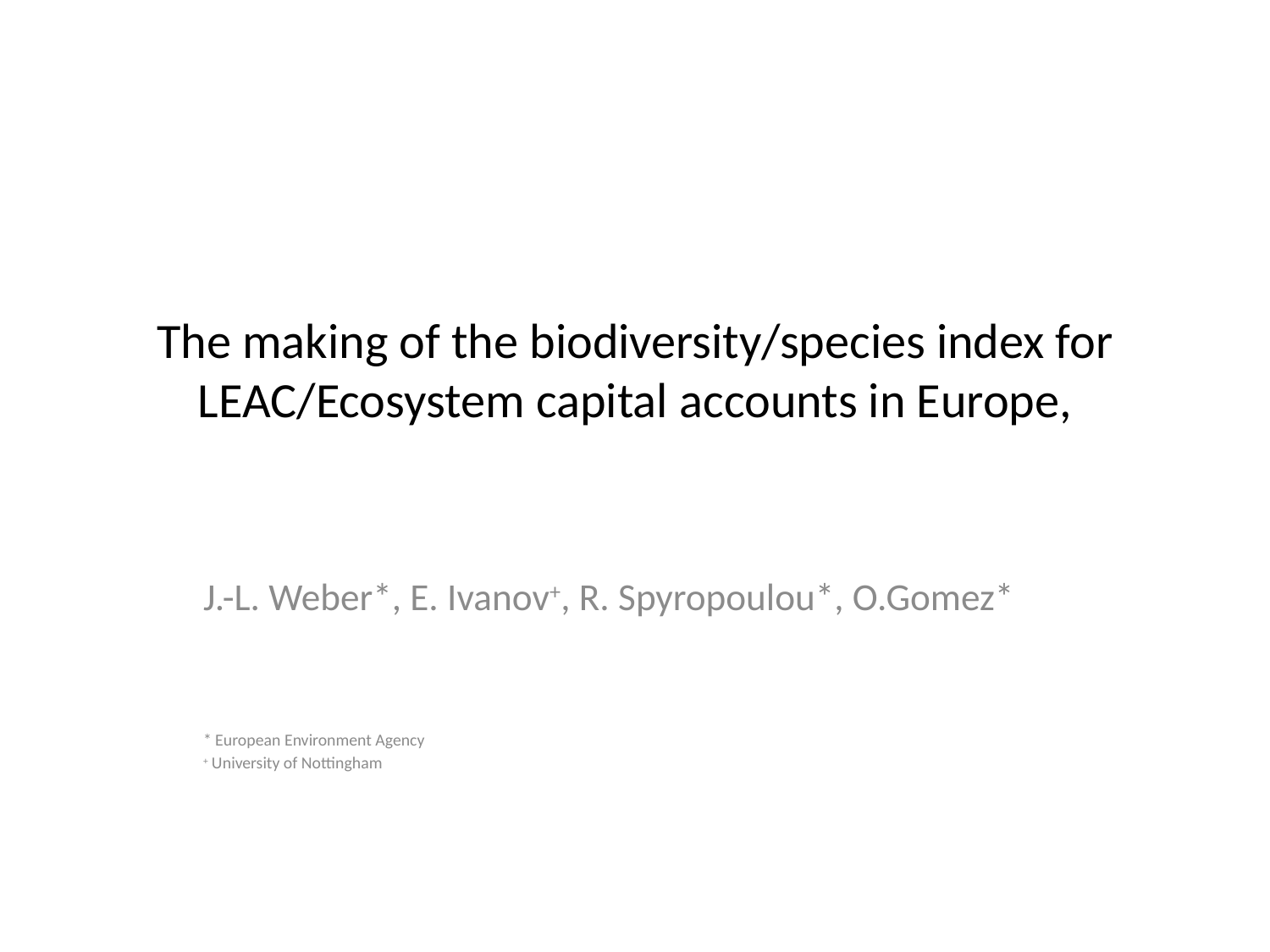

# The making of the biodiversity/species index for LEAC/Ecosystem capital accounts in Europe,
J.-L. Weber*, E. Ivanov+, R. Spyropoulou*, O.Gomez*

* European Environment Agency
+ University of Nottingham